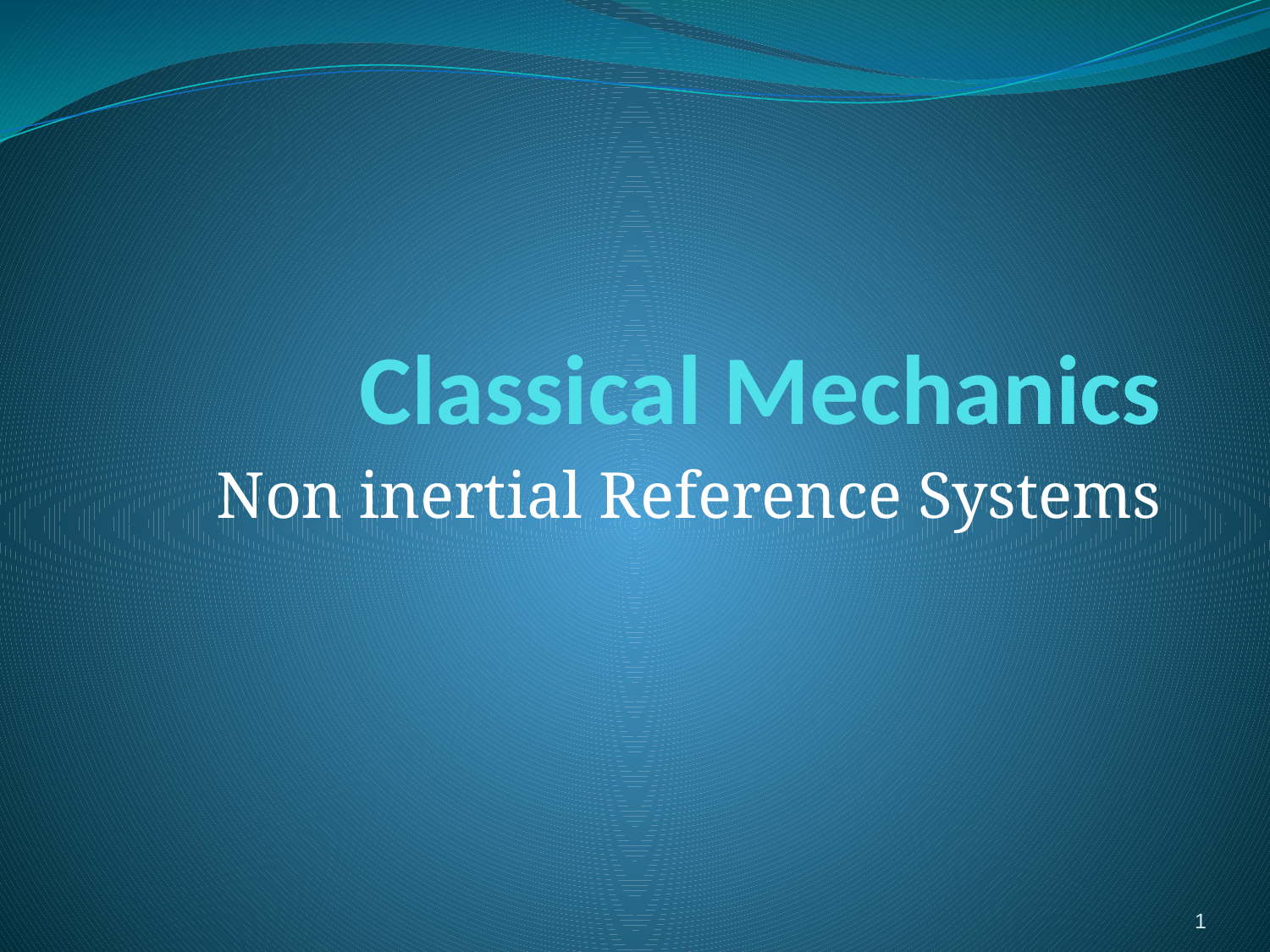

# Classical Mechanics
Non inertial Reference Systems

1